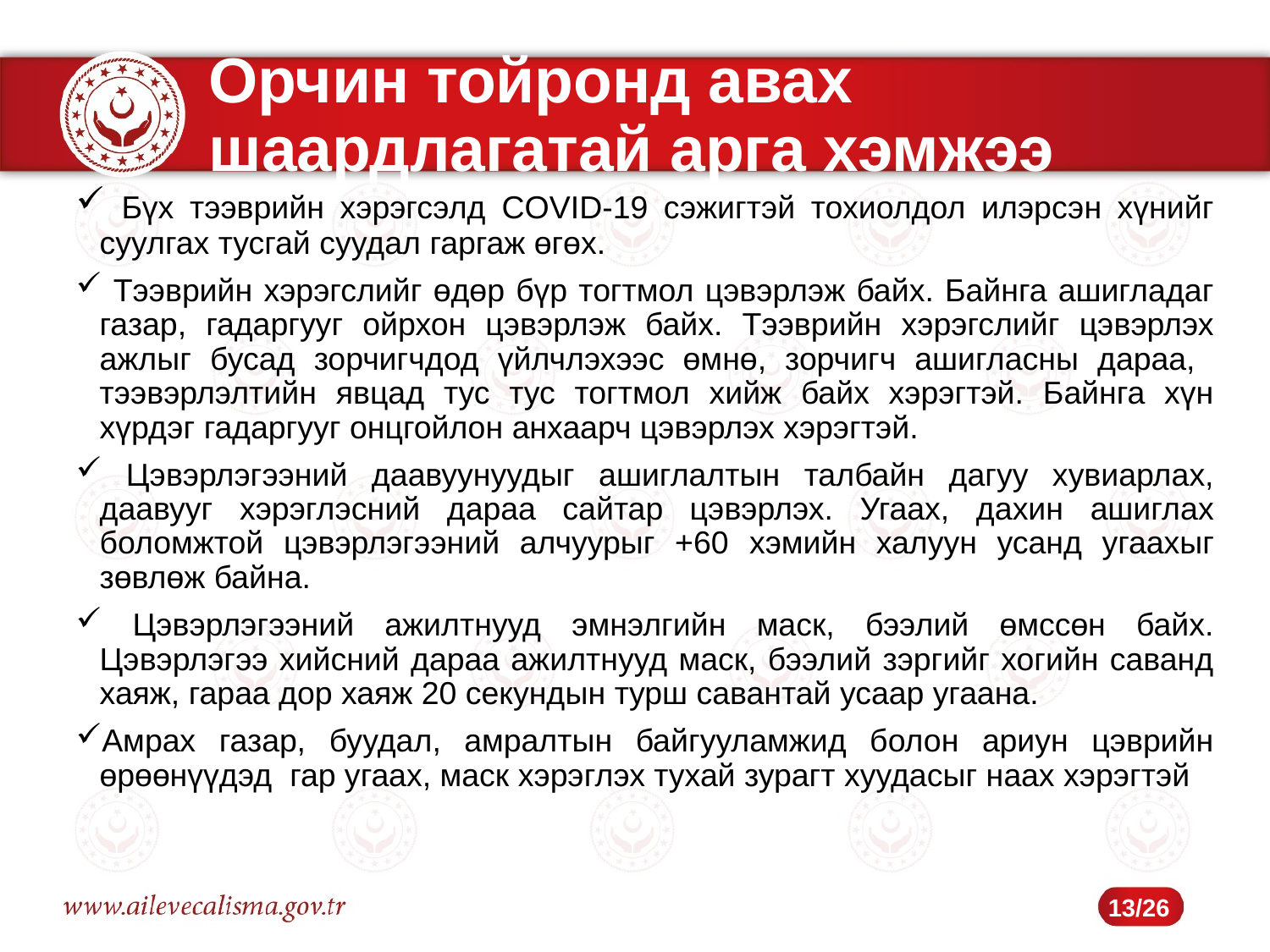

# Орчин тойронд авах шаардлагатай арга хэмжээ
 Бүх тээврийн хэрэгсэлд COVID-19 сэжигтэй тохиолдол илэрсэн хүнийг суулгах тусгай суудал гаргаж өгөх.
 Тээврийн хэрэгслийг өдөр бүр тогтмол цэвэрлэж байх. Байнга ашигладаг газар, гадаргууг ойрхон цэвэрлэж байх. Тээврийн хэрэгслийг цэвэрлэх ажлыг бусад зорчигчдод үйлчлэхээс өмнө, зорчигч ашигласны дараа,  тээвэрлэлтийн явцад тус тус тогтмол хийж байх хэрэгтэй. Байнга хүн хүрдэг гадаргууг онцгойлон анхаарч цэвэрлэх хэрэгтэй.
 Цэвэрлэгээний даавуунуудыг ашиглалтын талбайн дагуу хувиарлах, даавууг хэрэглэсний дараа сайтар цэвэрлэх. Угаах, дахин ашиглах боломжтой цэвэрлэгээний алчуурыг +60 хэмийн халуун усанд угаахыг зөвлөж байна.
 Цэвэрлэгээний ажилтнууд эмнэлгийн маск, бээлий өмссөн байх. Цэвэрлэгээ хийсний дараа ажилтнууд маск, бээлий зэргийг хогийн саванд хаяж, гараа дор хаяж 20 секундын турш савантай усаар угаана.
Амрах газар, буудал, амралтын байгууламжид болон ариун цэврийн өрөөнүүдэд  гар угаах, маск хэрэглэх тухай зурагт хуудасыг наах хэрэгтэй
13/26